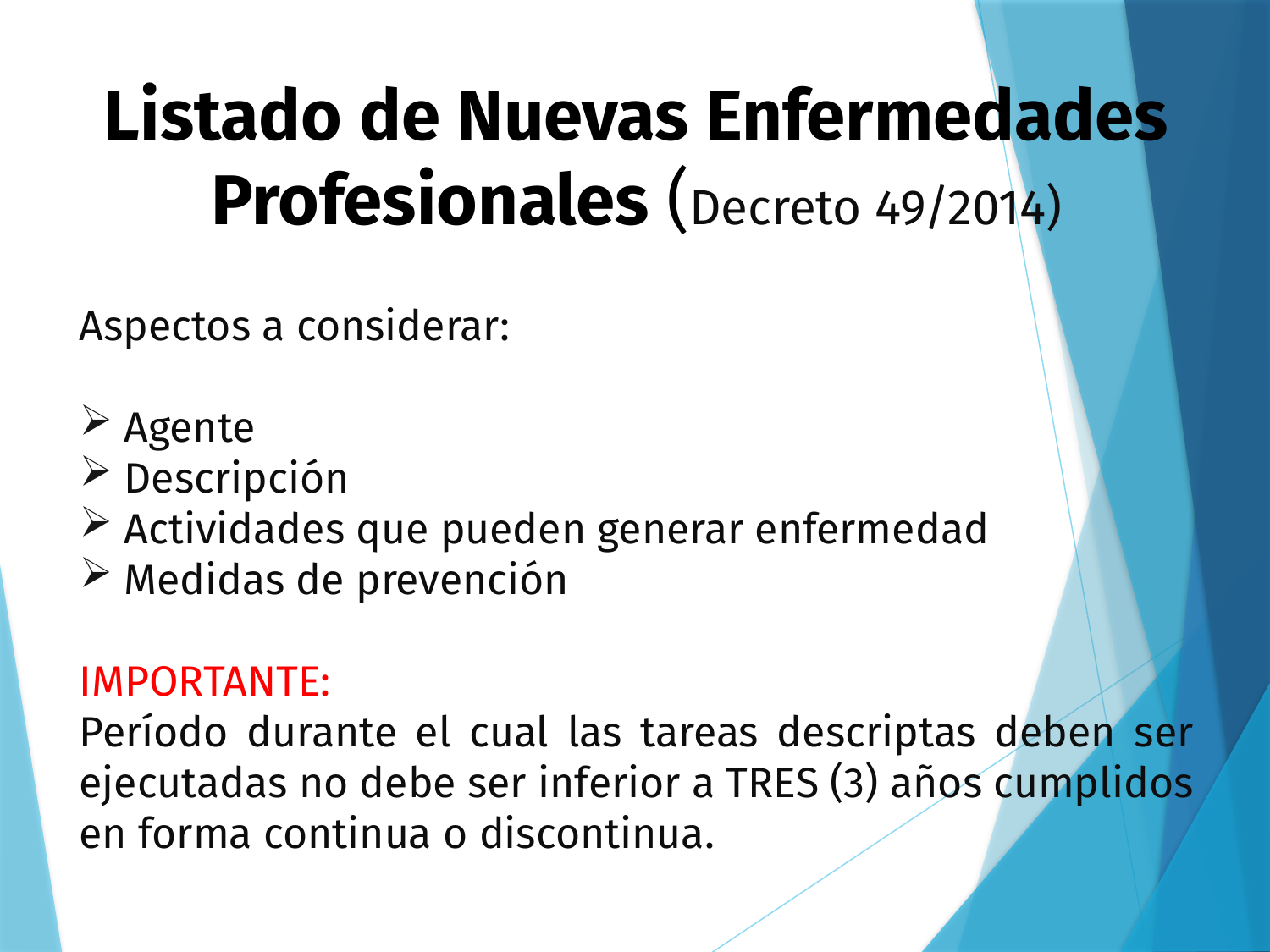

Listado de Nuevas Enfermedades Profesionales (Decreto 49/2014)

Aspectos a considerar:

 Agente
 Descripción
 Actividades que pueden generar enfermedad
 Medidas de prevención

IMPORTANTE:
Período durante el cual las tareas descriptas deben ser ejecutadas no debe ser inferior a TRES (3) años cumplidos en forma continua o discontinua.